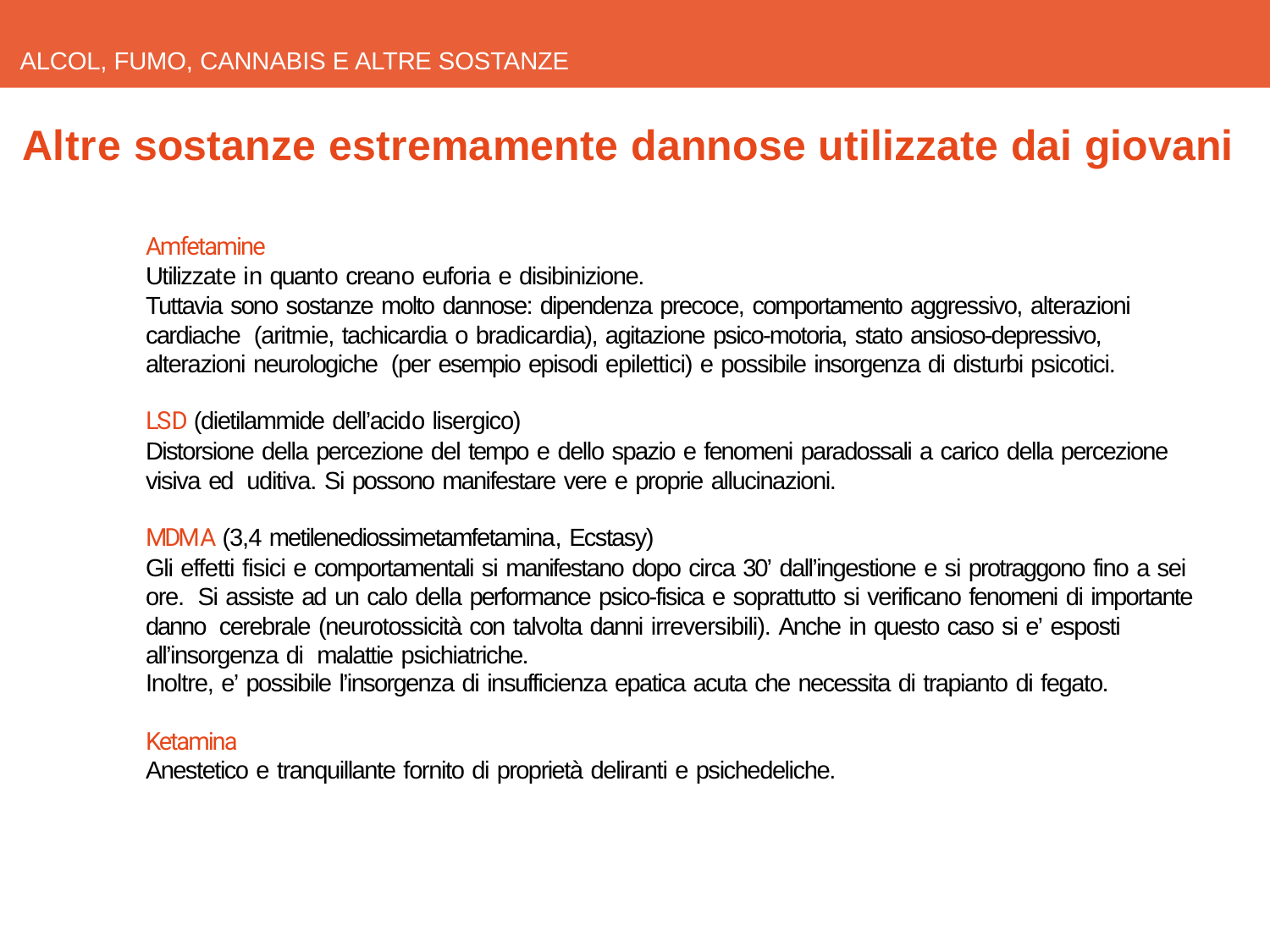

ALCOL, FUMO, CANNABIS E ALTRE SOSTANZE
# Altre sostanze estremamente dannose utilizzate dai giovani
Amfetamine
Utilizzate in quanto creano euforia e disibinizione.
Tuttavia sono sostanze molto dannose: dipendenza precoce, comportamento aggressivo, alterazioni cardiache  (aritmie, tachicardia o bradicardia), agitazione psico-motoria, stato ansioso-depressivo, alterazioni neurologiche  (per esempio episodi epilettici) e possibile insorgenza di disturbi psicotici.

LSD (dietilammide dell’acido lisergico)
Distorsione della percezione del tempo e dello spazio e fenomeni paradossali a carico della percezione visiva ed  uditiva. Si possono manifestare vere e proprie allucinazioni.

MDMA (3,4 metilenediossimetamfetamina, Ecstasy)
Gli effetti fisici e comportamentali si manifestano dopo circa 30’ dall’ingestione e si protraggono fino a sei ore.  Si assiste ad un calo della performance psico-fisica e soprattutto si verificano fenomeni di importante danno  cerebrale (neurotossicità con talvolta danni irreversibili). Anche in questo caso si e’ esposti all’insorgenza di  malattie psichiatriche.
Inoltre, e’ possibile l’insorgenza di insufficienza epatica acuta che necessita di trapianto di fegato.

Ketamina
Anestetico e tranquillante fornito di proprietà deliranti e psichedeliche.